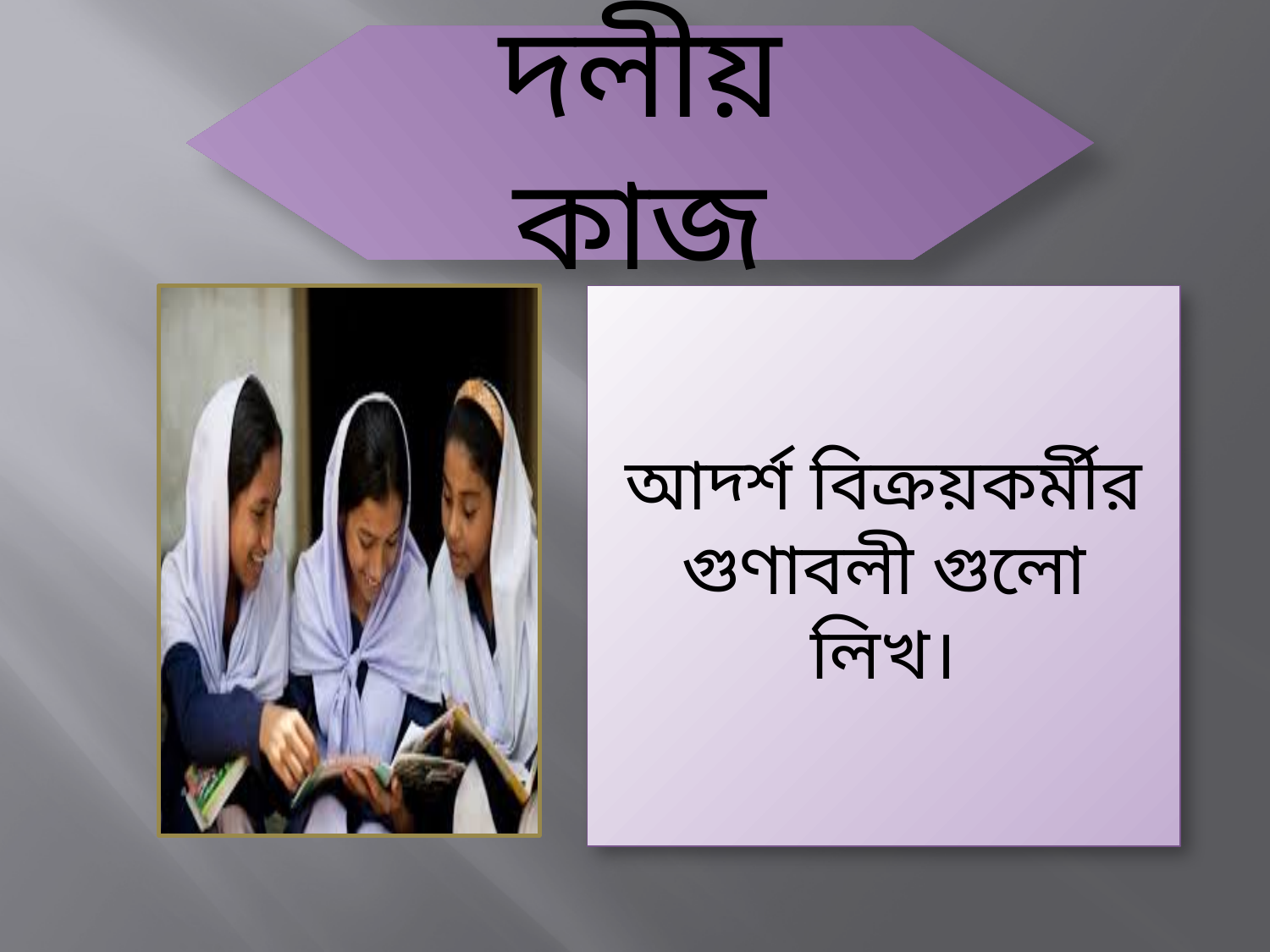

দলীয় কাজ

আর্দ্শ বিক্রয়কর্মীর গুণাবলী গুলো লিখ।